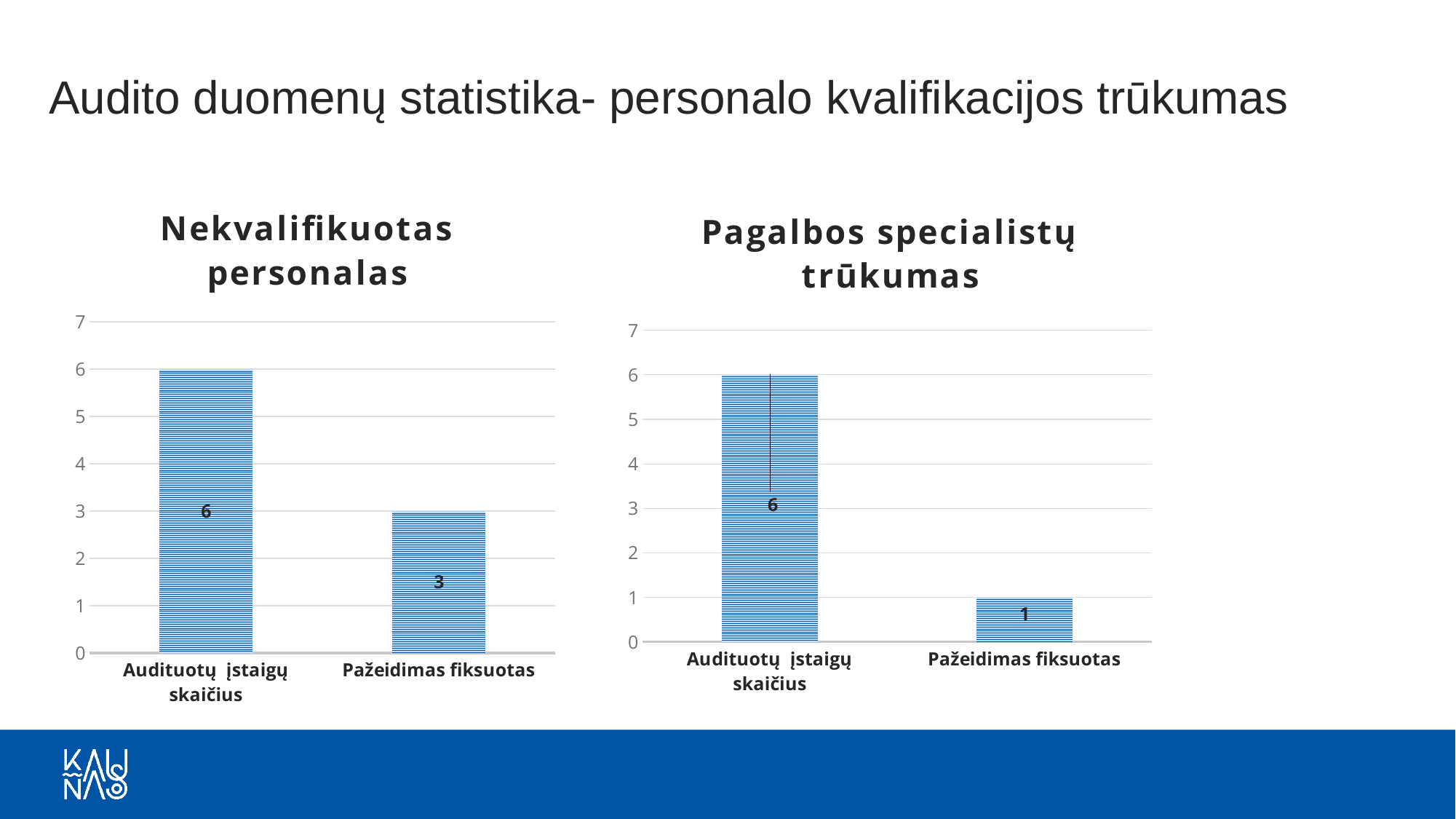

# Audito duomenų statistika- personalo kvalifikacijos trūkumas

### Chart: Nekvalifikuotas personalas

| Category |  |
|---|---|
| Audituotų  įstaigų skaičius | 6.0 |
| Pažeidimas fiksuotas | 3.0 |

### Chart: Pagalbos specialistų trūkumas

| Category |  |
|---|---|
| Audituotų  įstaigų skaičius | 6.0 |
| Pažeidimas fiksuotas | 1.0 |